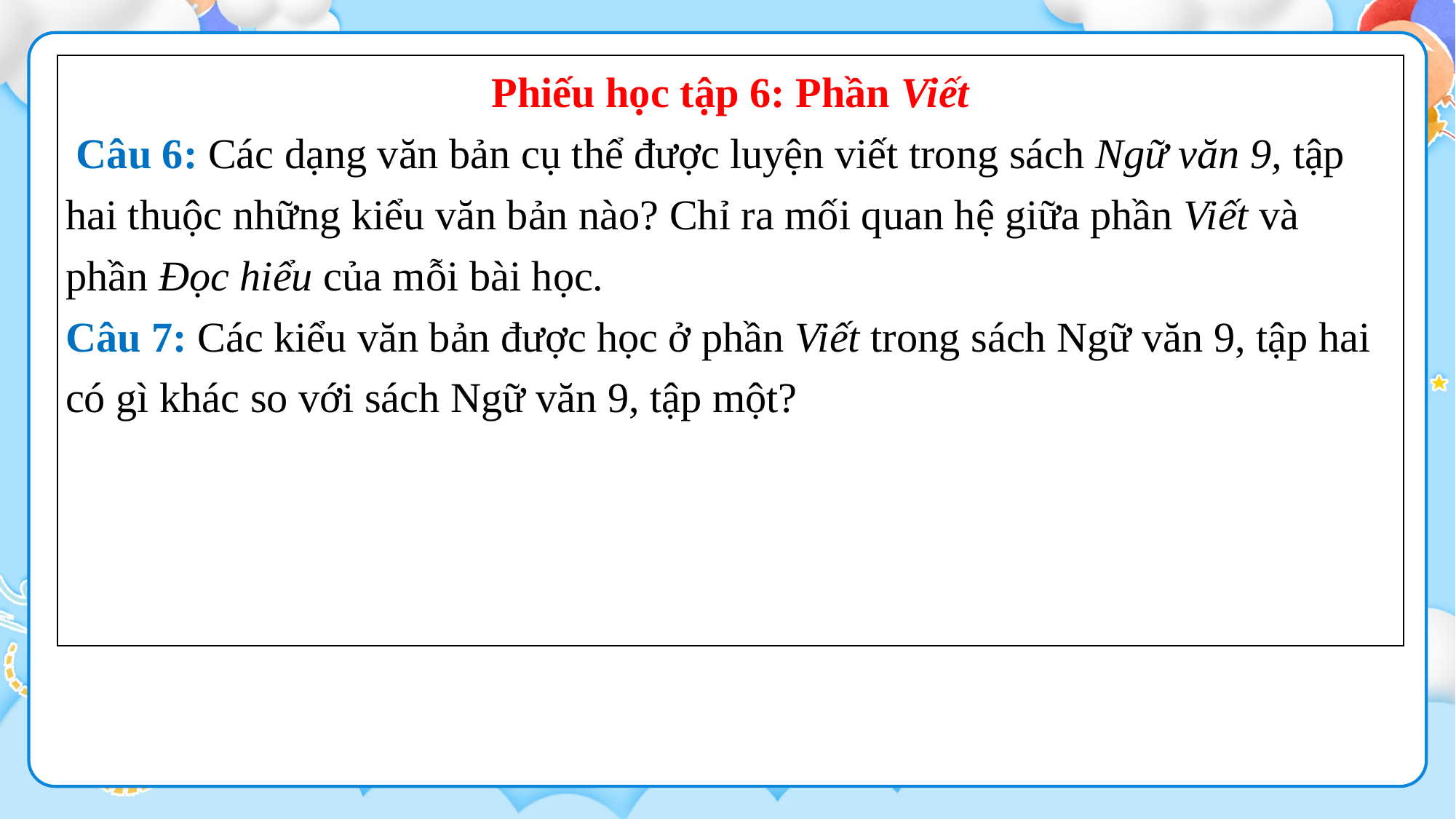

| Phiếu học tập 6: Phần Viết Câu 6: Các dạng văn bản cụ thể được luyện viết trong sách Ngữ văn 9, tập hai thuộc những kiểu văn bản nào? Chỉ ra mối quan hệ giữa phần Viết và phần Đọc hiểu của mỗi bài học. Câu 7: Các kiểu văn bản được học ở phần Viết trong sách Ngữ văn 9, tập hai có gì khác so với sách Ngữ văn 9, tập một? |
| --- |